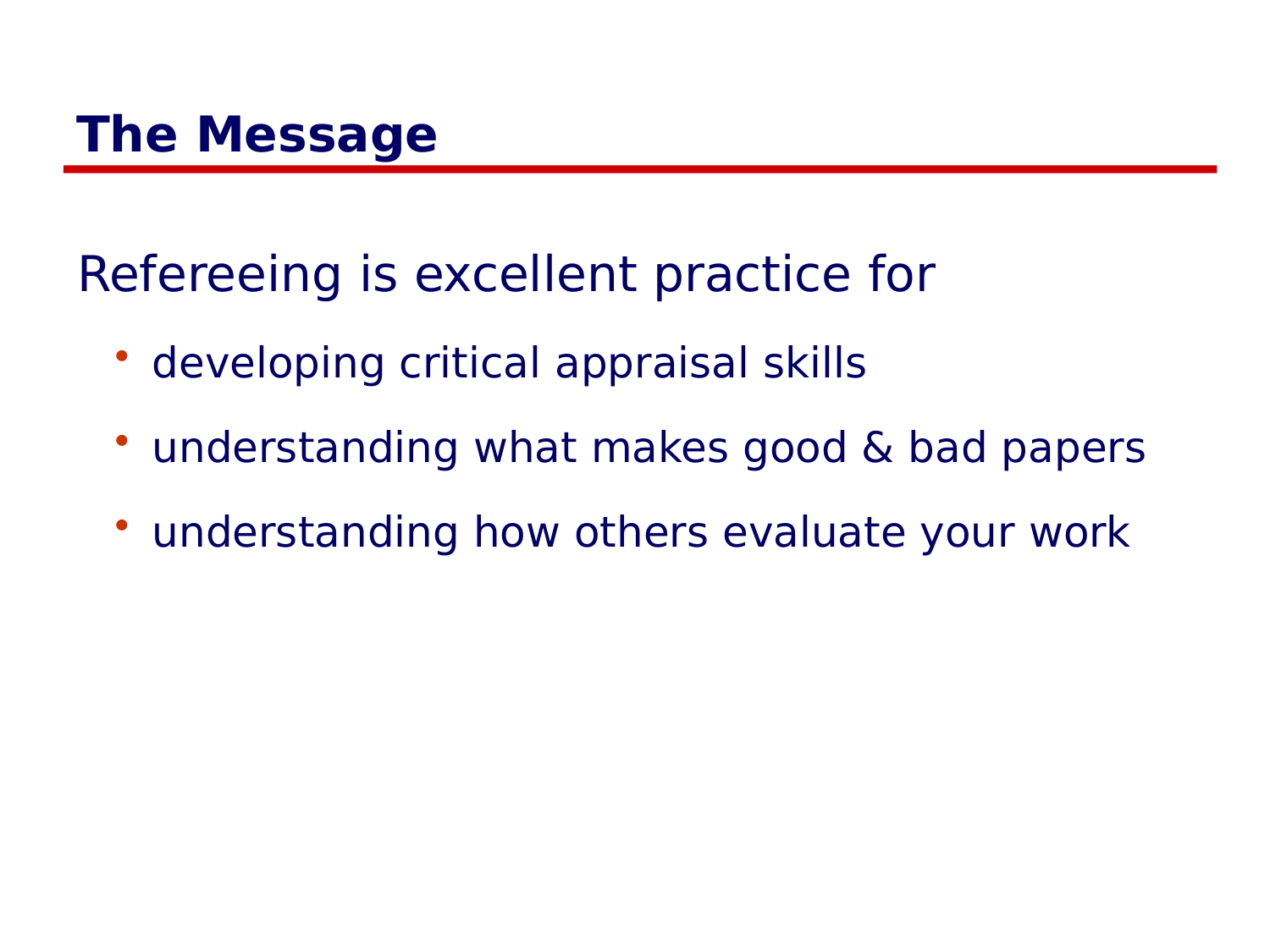

# The Message
Refereeing is excellent practice for
developing critical appraisal skills
understanding what makes good & bad papers
understanding how others evaluate your work